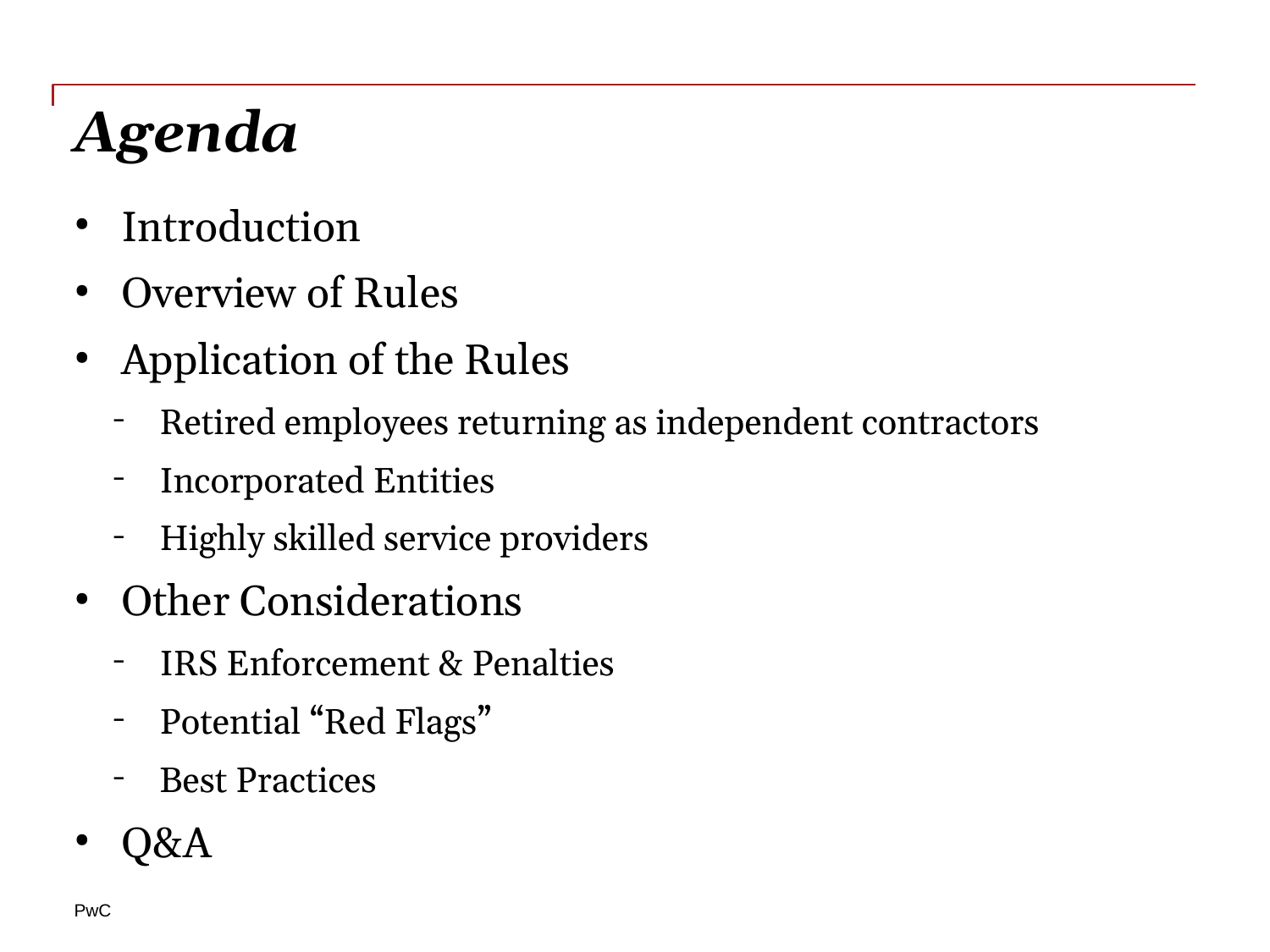

# Agenda
Introduction
Overview of Rules
Application of the Rules
Retired employees returning as independent contractors
Incorporated Entities
Highly skilled service providers
Other Considerations
IRS Enforcement & Penalties
Potential “Red Flags”
Best Practices
Q&A